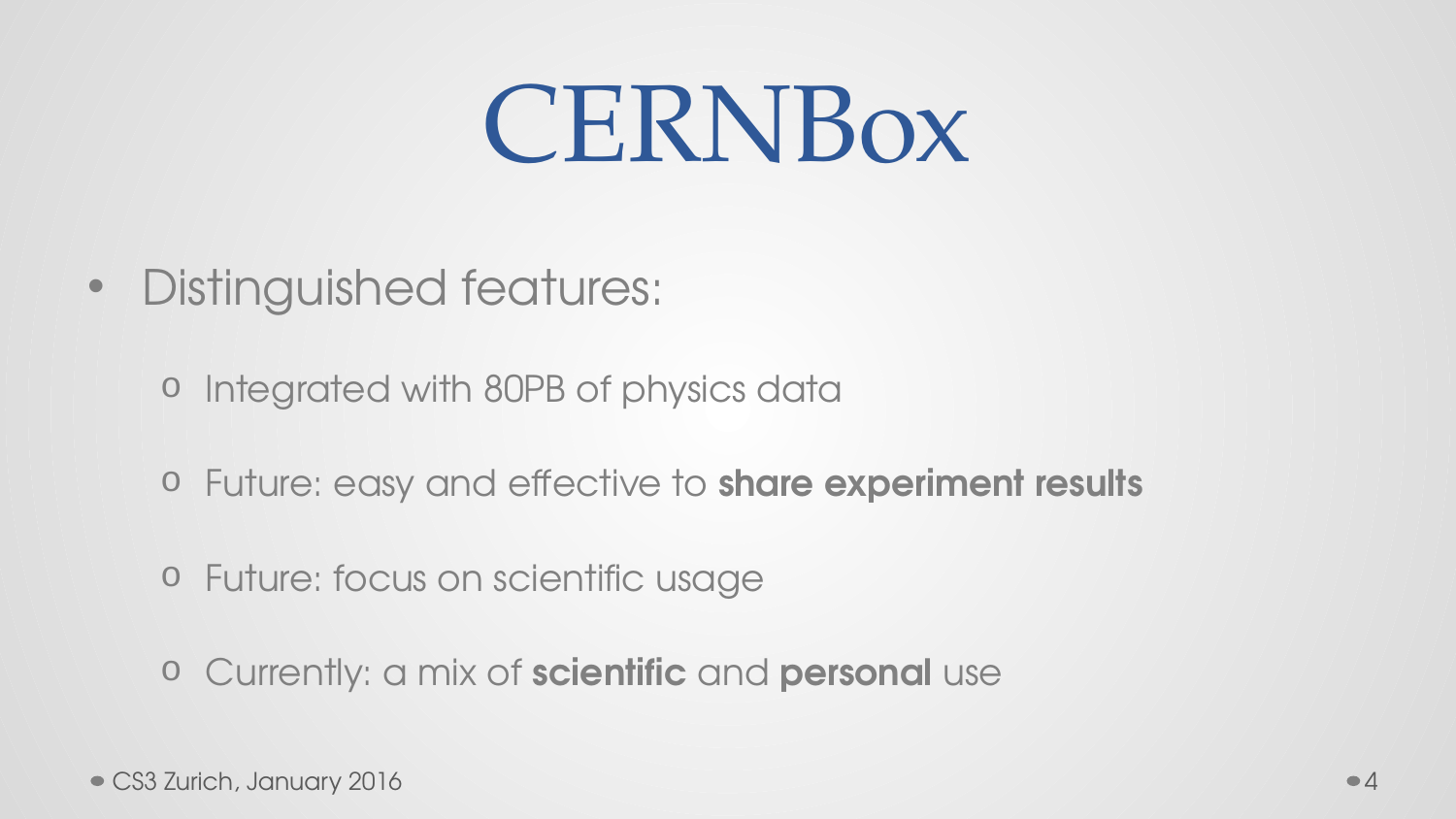

# CERNBox
Distinguished features:
Integrated with 80PB of physics data
Future: easy and effective to share experiment results
Future: focus on scientific usage
Currently: a mix of scientific and personal use

CS3 Zurich, January 2016
4